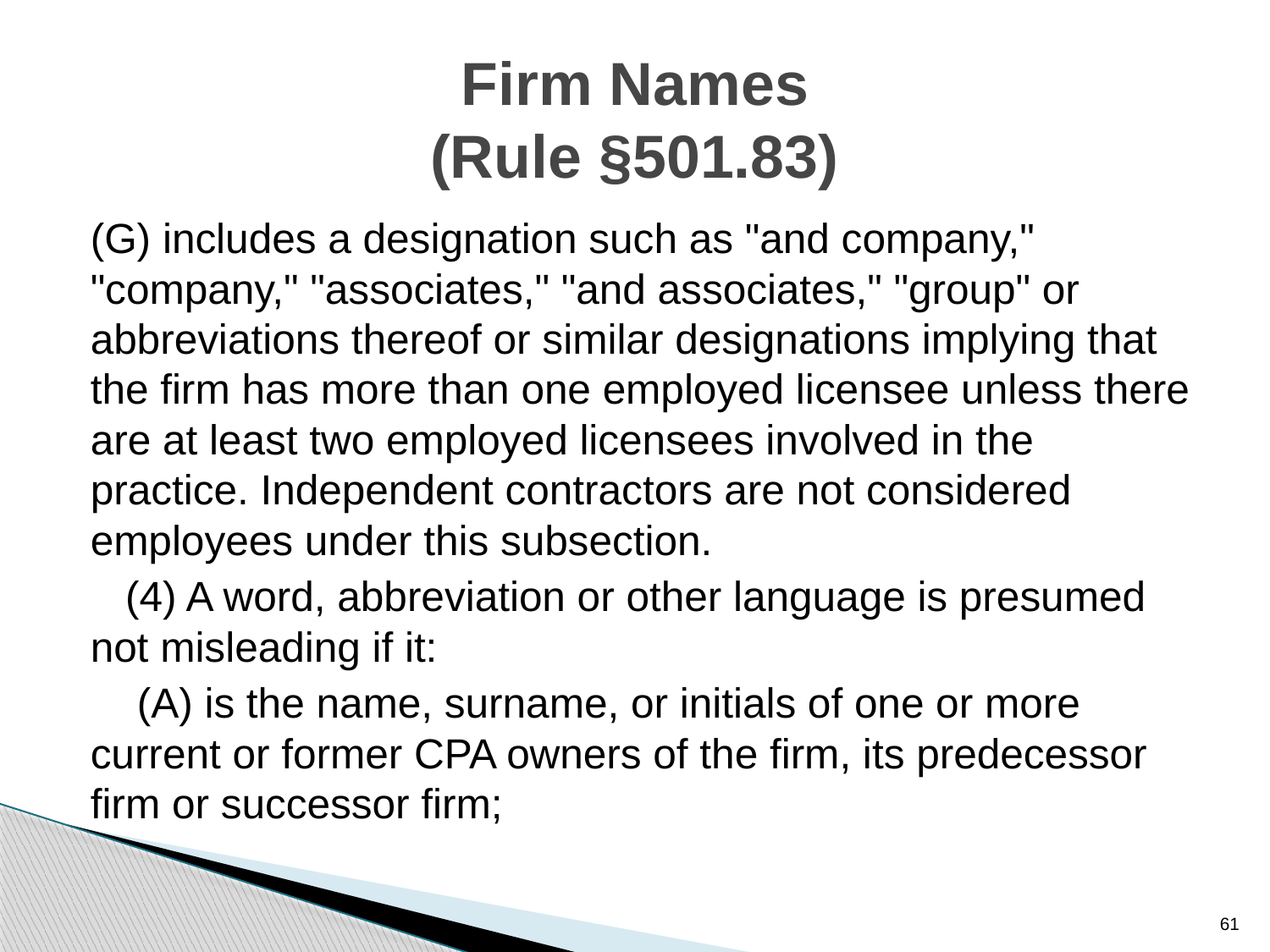

# Firm Names (Rule §501.83)
(G) includes a designation such as "and company," "company," "associates," "and associates," "group" or abbreviations thereof or similar designations implying that the firm has more than one employed licensee unless there are at least two employed licensees involved in the practice. Independent contractors are not considered employees under this subsection.
   (4) A word, abbreviation or other language is presumed not misleading if it:
    (A) is the name, surname, or initials of one or more current or former CPA owners of the firm, its predecessor firm or successor firm;
61